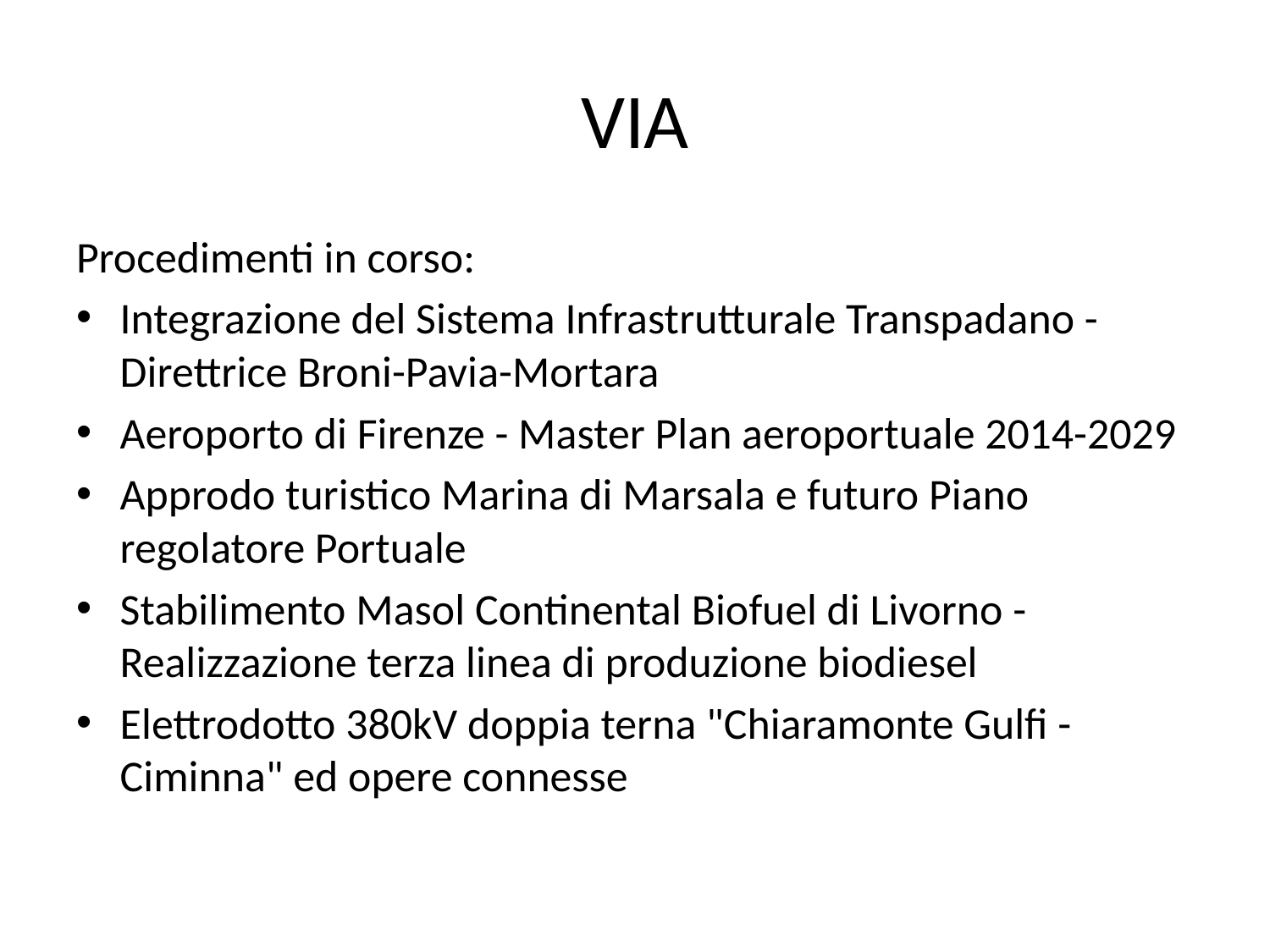

# VIA
Procedimenti in corso:
Integrazione del Sistema Infrastrutturale Transpadano - Direttrice Broni-Pavia-Mortara
Aeroporto di Firenze - Master Plan aeroportuale 2014-2029
Approdo turistico Marina di Marsala e futuro Piano regolatore Portuale
Stabilimento Masol Continental Biofuel di Livorno - Realizzazione terza linea di produzione biodiesel
Elettrodotto 380kV doppia terna "Chiaramonte Gulfi - Ciminna" ed opere connesse